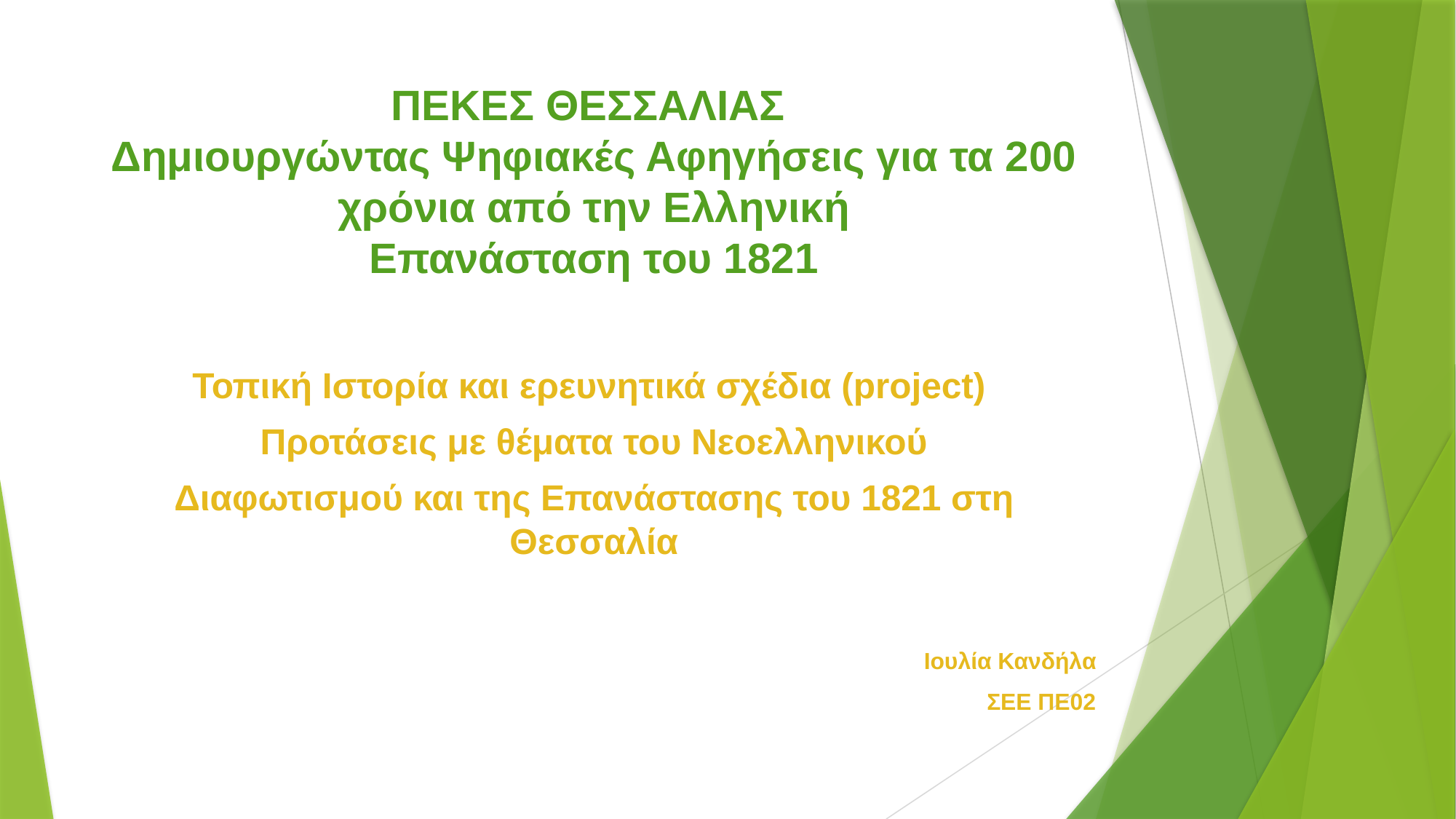

# ΠΕΚΕΣ ΘΕΣΣΑΛΙΑΣ Δημιουργώντας Ψηφιακές Αφηγήσεις για τα 200 χρόνια από την Ελληνική Επανάσταση του 1821

Τοπική Ιστορία και ερευνητικά σχέδια (project)
Προτάσεις με θέματα του Νεοελληνικού
Διαφωτισμού και της Επανάστασης του 1821 στη Θεσσαλία

Ιουλία Κανδήλα
ΣΕΕ ΠΕ02